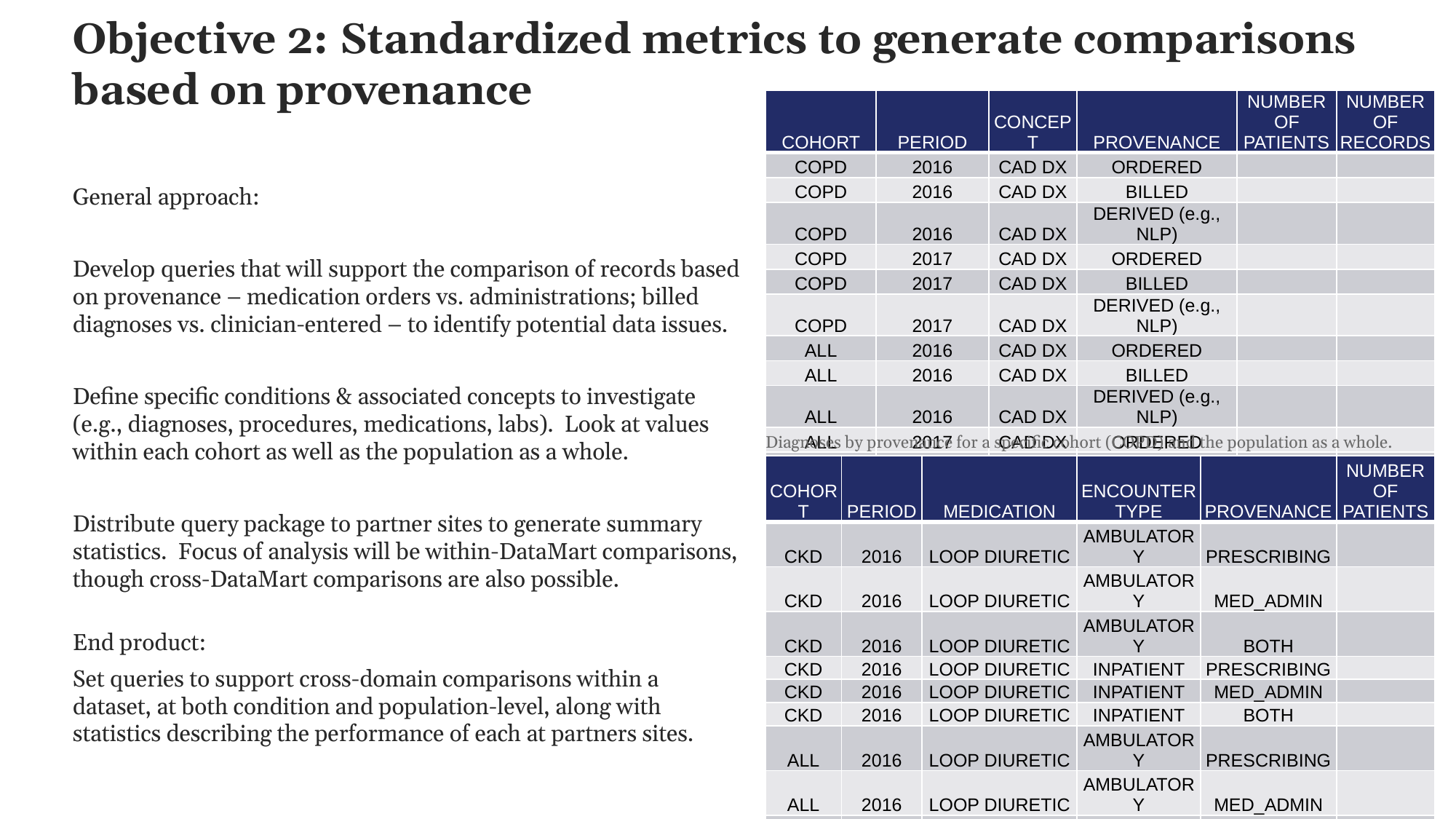

# Objective 2: Standardized metrics to generate comparisons based on provenance
| COHORT | PERIOD | CONCEPT | PROVENANCE | NUMBER OF PATIENTS | NUMBER OF RECORDS |
| --- | --- | --- | --- | --- | --- |
| COPD | 2016 | CAD DX | ORDERED |  |  |
| COPD | 2016 | CAD DX | BILLED |  |  |
| COPD | 2016 | CAD DX | DERIVED (e.g., NLP) |  |  |
| COPD | 2017 | CAD DX | ORDERED |  |  |
| COPD | 2017 | CAD DX | BILLED |  |  |
| COPD | 2017 | CAD DX | DERIVED (e.g., NLP) |  |  |
| ALL | 2016 | CAD DX | ORDERED |  |  |
| ALL | 2016 | CAD DX | BILLED |  |  |
| ALL | 2016 | CAD DX | DERIVED (e.g., NLP) |  |  |
| ALL | 2017 | CAD DX | ORDERED |  |  |
| ALL | 2017 | CAD DX | BILLED |  |  |
| ALL | 2017 | CAD DX | DERIVED (e.g., NLP) |  |  |
General approach:

Develop queries that will support the comparison of records based on provenance – medication orders vs. administrations; billed diagnoses vs. clinician-entered – to identify potential data issues.

Define specific conditions & associated concepts to investigate (e.g., diagnoses, procedures, medications, labs).  Look at values within each cohort as well as the population as a whole.

Distribute query package to partner sites to generate summary statistics.  Focus of analysis will be within-DataMart comparisons, though cross-DataMart comparisons are also possible.
End product:
Set queries to support cross-domain comparisons within a dataset, at both condition and population-level, along with statistics describing the performance of each at partners sites.
Diagnoses by provenance for a specific cohort (COPD) and the population as a whole.
| COHORT | PERIOD | MEDICATION | ENCOUNTER TYPE | PROVENANCE | NUMBER OF PATIENTS |
| --- | --- | --- | --- | --- | --- |
| CKD | 2016 | LOOP DIURETIC | AMBULATORY | PRESCRIBING |  |
| CKD | 2016 | LOOP DIURETIC | AMBULATORY | MED\_ADMIN |  |
| CKD | 2016 | LOOP DIURETIC | AMBULATORY | BOTH |  |
| CKD | 2016 | LOOP DIURETIC | INPATIENT | PRESCRIBING |  |
| CKD | 2016 | LOOP DIURETIC | INPATIENT | MED\_ADMIN |  |
| CKD | 2016 | LOOP DIURETIC | INPATIENT | BOTH |  |
| ALL | 2016 | LOOP DIURETIC | AMBULATORY | PRESCRIBING |  |
| ALL | 2016 | LOOP DIURETIC | AMBULATORY | MED\_ADMIN |  |
| ALL | 2016 | LOOP DIURETIC | AMBULATORY | BOTH |  |
| ALL | 2016 | LOOP DIURETIC | INPATIENT | PRESCRIBING |  |
| ALL | 2016 | LOOP DIURETIC | INPATIENT | MED\_ADMIN |  |
| ALL | 2016 | LOOP DIURETIC | INPATIENT | BOTH |  |
Number of patients with a medication by provenance and encounter type for a specific cohort (CKD) and the population as a whole.